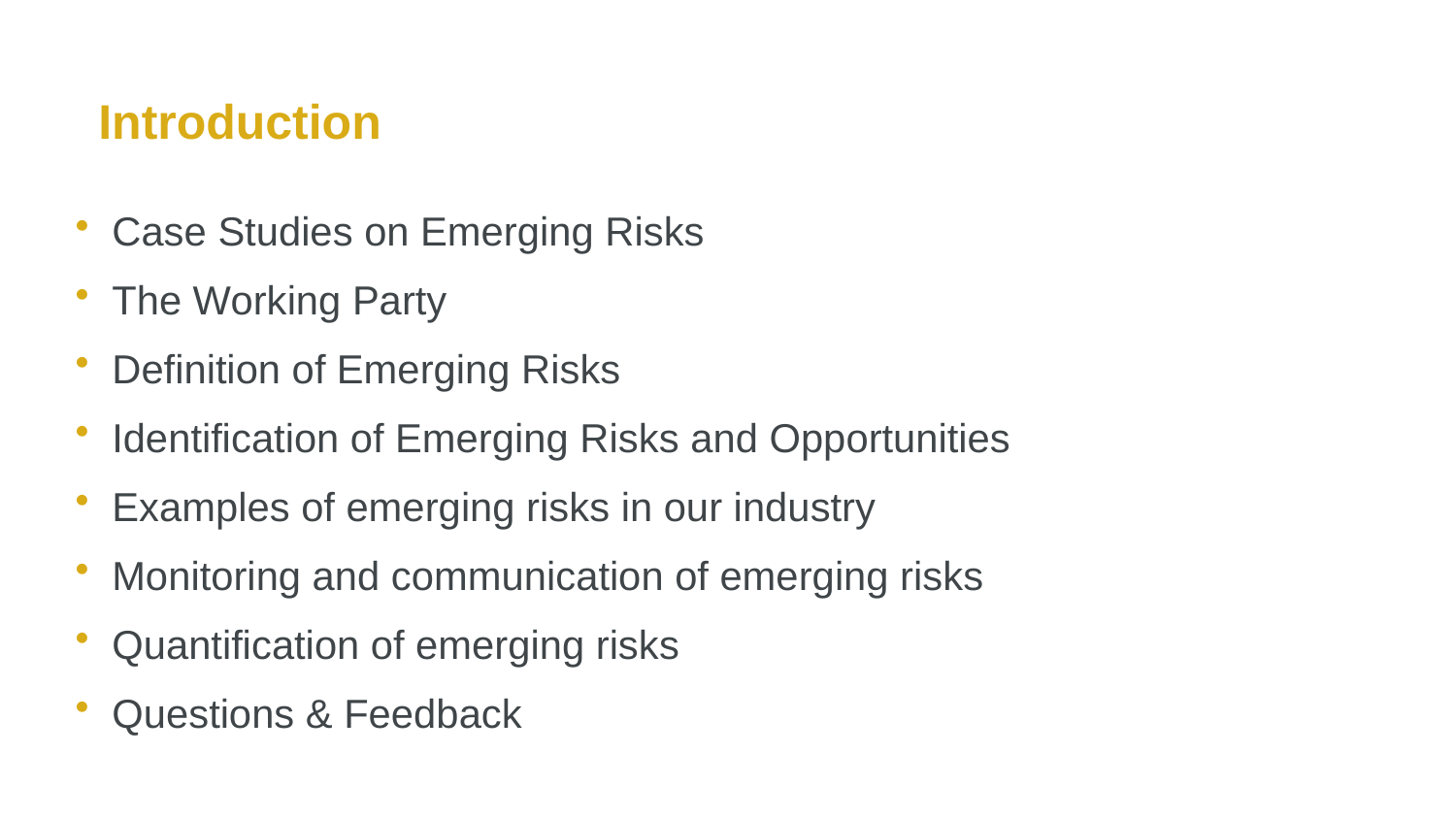

# Introduction
Case Studies on Emerging Risks
The Working Party
Definition of Emerging Risks
Identification of Emerging Risks and Opportunities
Examples of emerging risks in our industry
Monitoring and communication of emerging risks
Quantification of emerging risks
Questions & Feedback